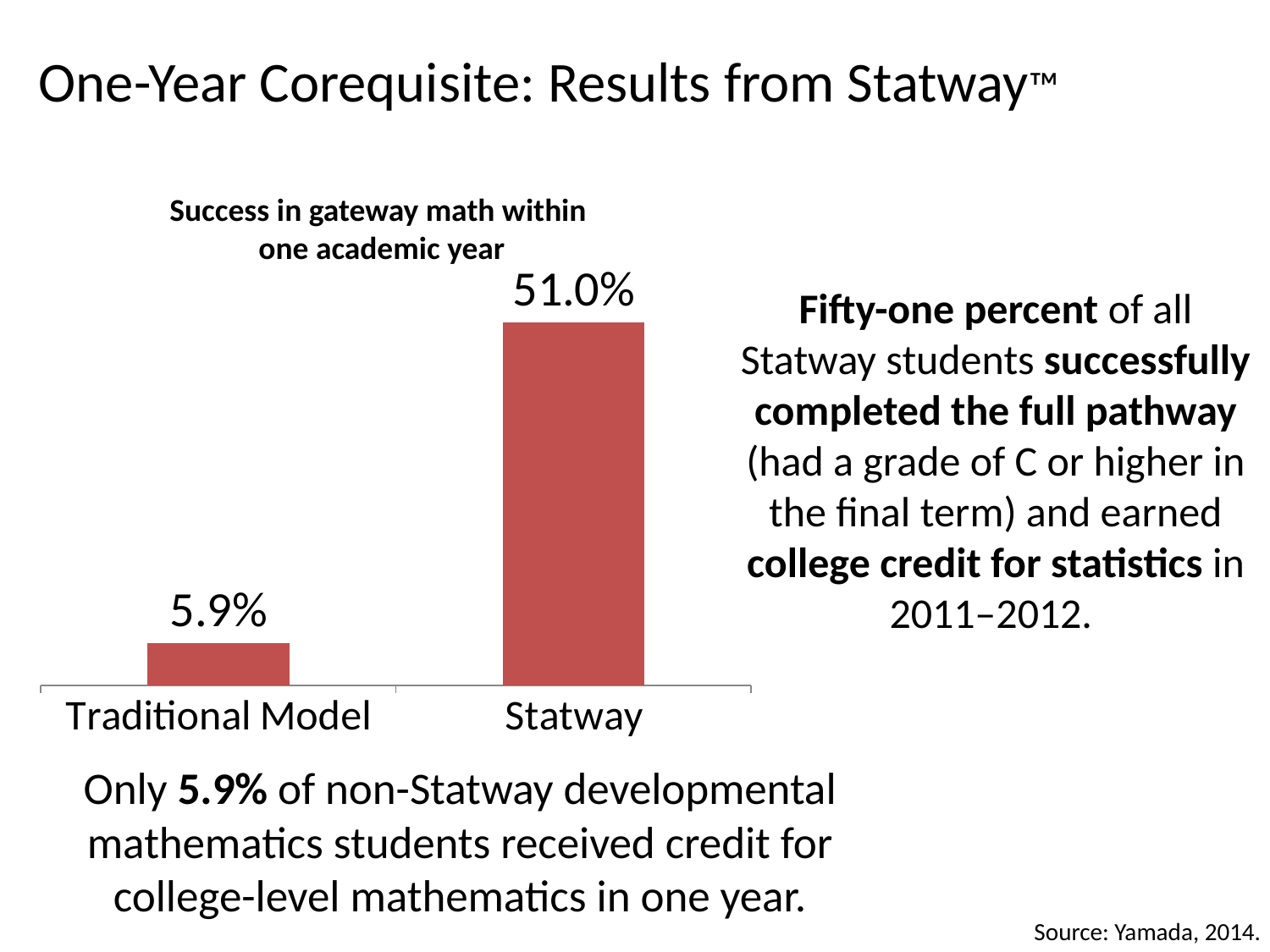

# One-Year Corequisite: Results from Statway™
Success in gateway math within
one academic year

### Chart

| Category | Series 1 |
|---|---|
| Traditional Model | 0.059 |
| Statway | 0.51 |
Fifty-one percent of all Statway students successfully completed the full pathway (had a grade of C or higher in the final term) and earned college credit for statistics in 2011–2012.
Only 5.9% of non-Statway developmental mathematics students received credit for college-level mathematics in one year.

Source: Yamada, 2014.